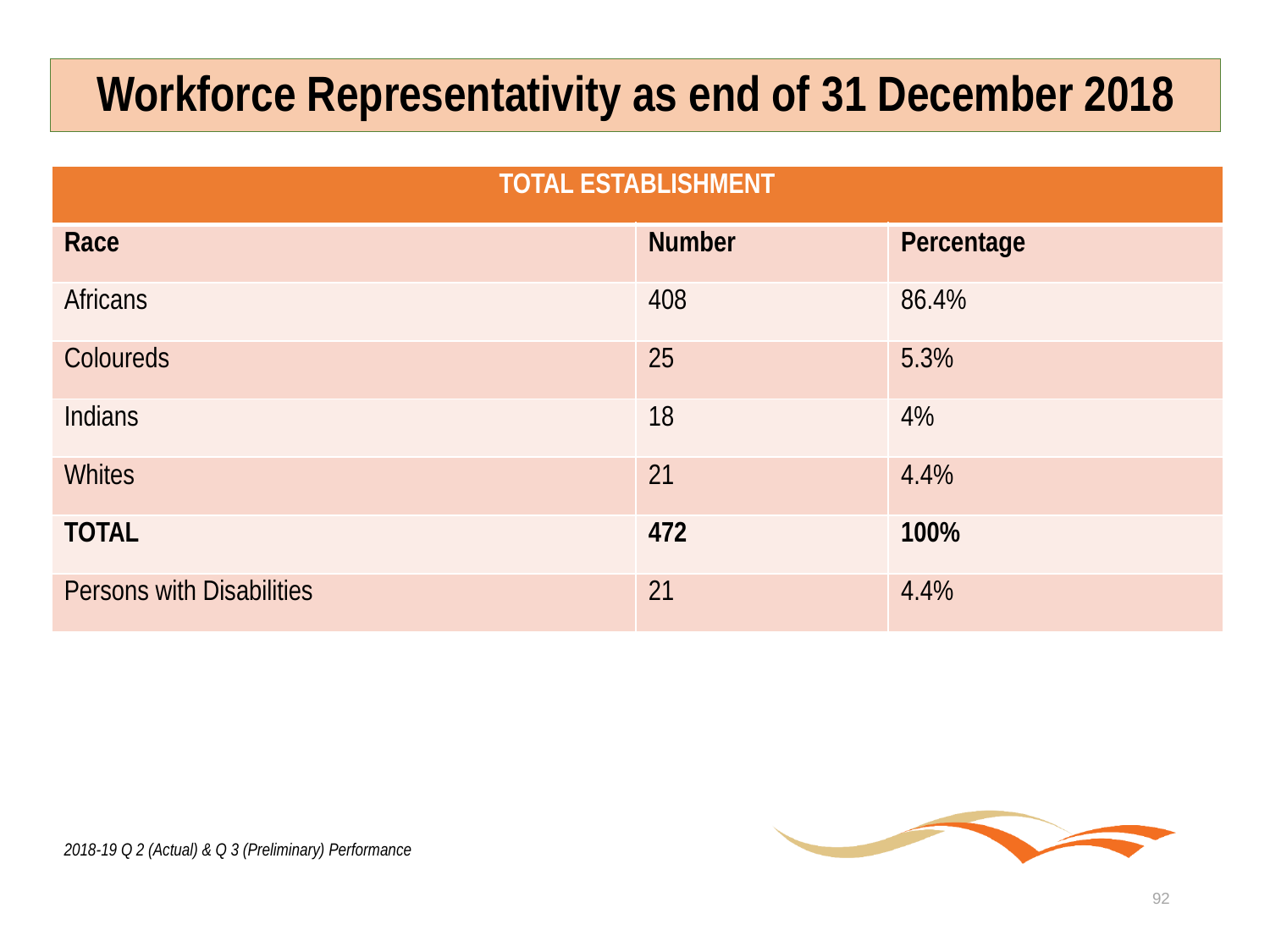

# Workforce Representativity as end of 31 December 2018
| TOTAL ESTABLISHMENT |  |  |
| --- | --- | --- |
| Race | Number | Percentage |
| Africans | 408 | 86.4% |
| Coloureds | 25 | 5.3% |
| Indians | 18 | 4% |
| Whites | 21 | 4.4% |
| TOTAL | 472 | 100% |
| Persons with Disabilities | 21 | 4.4% |
2018-19 Q 2 (Actual) & Q 3 (Preliminary) Performance
92